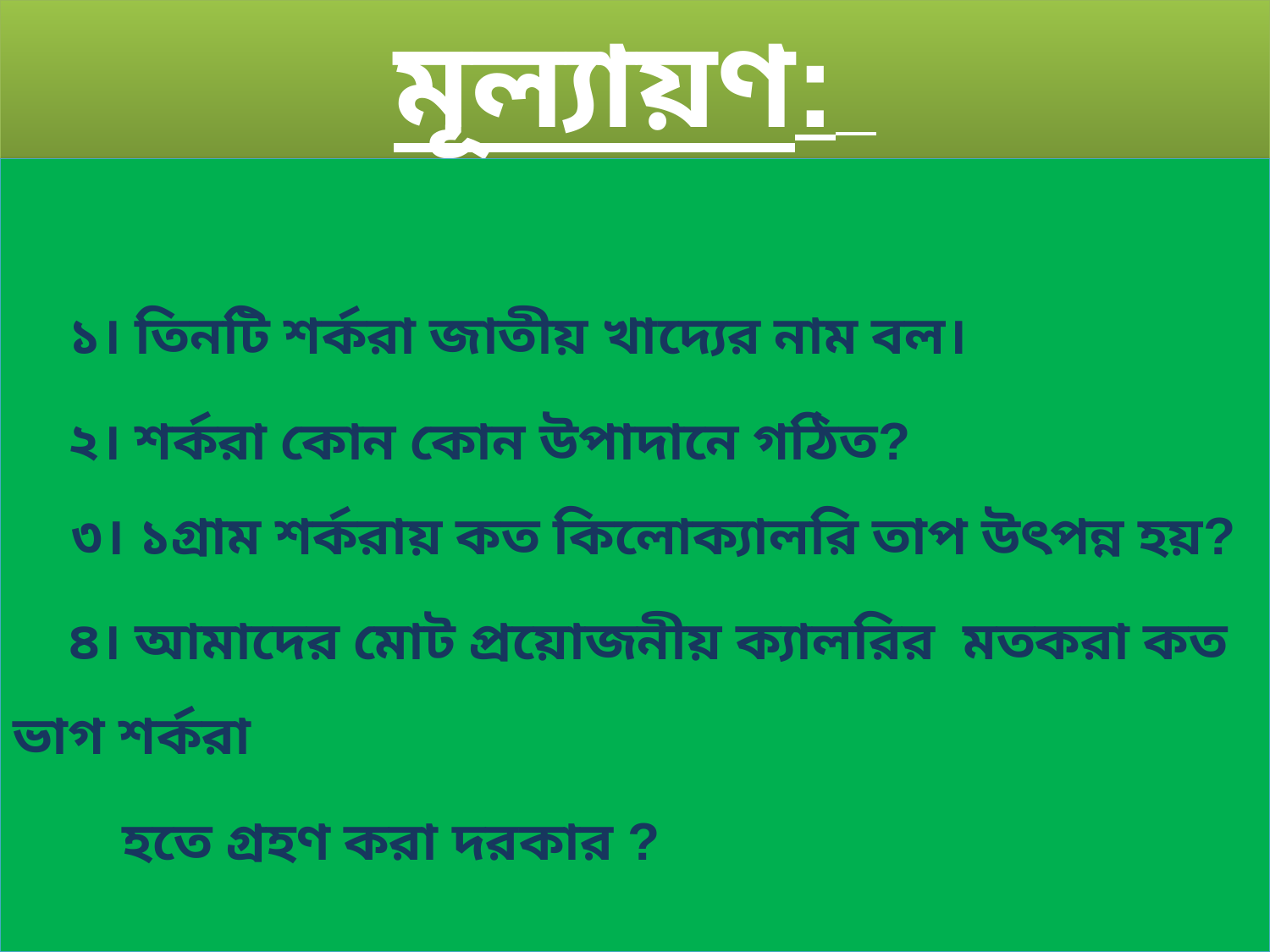

# মূল্যায়ণ:

    ১। তিনটি শর্করা জাতীয় খাদ্যের নাম বল।
    ২। শর্করা কোন কোন উপাদানে গঠিত?
    ৩। ১গ্রাম শর্করায় কত কিলোক্যালরি তাপ উৎপন্ন হয়?
    ৪। আমাদের মোট প্রয়োজনীয় ক্যালরির  মতকরা কত ভাগ শর্করা
        হতে গ্রহণ করা দরকার ?